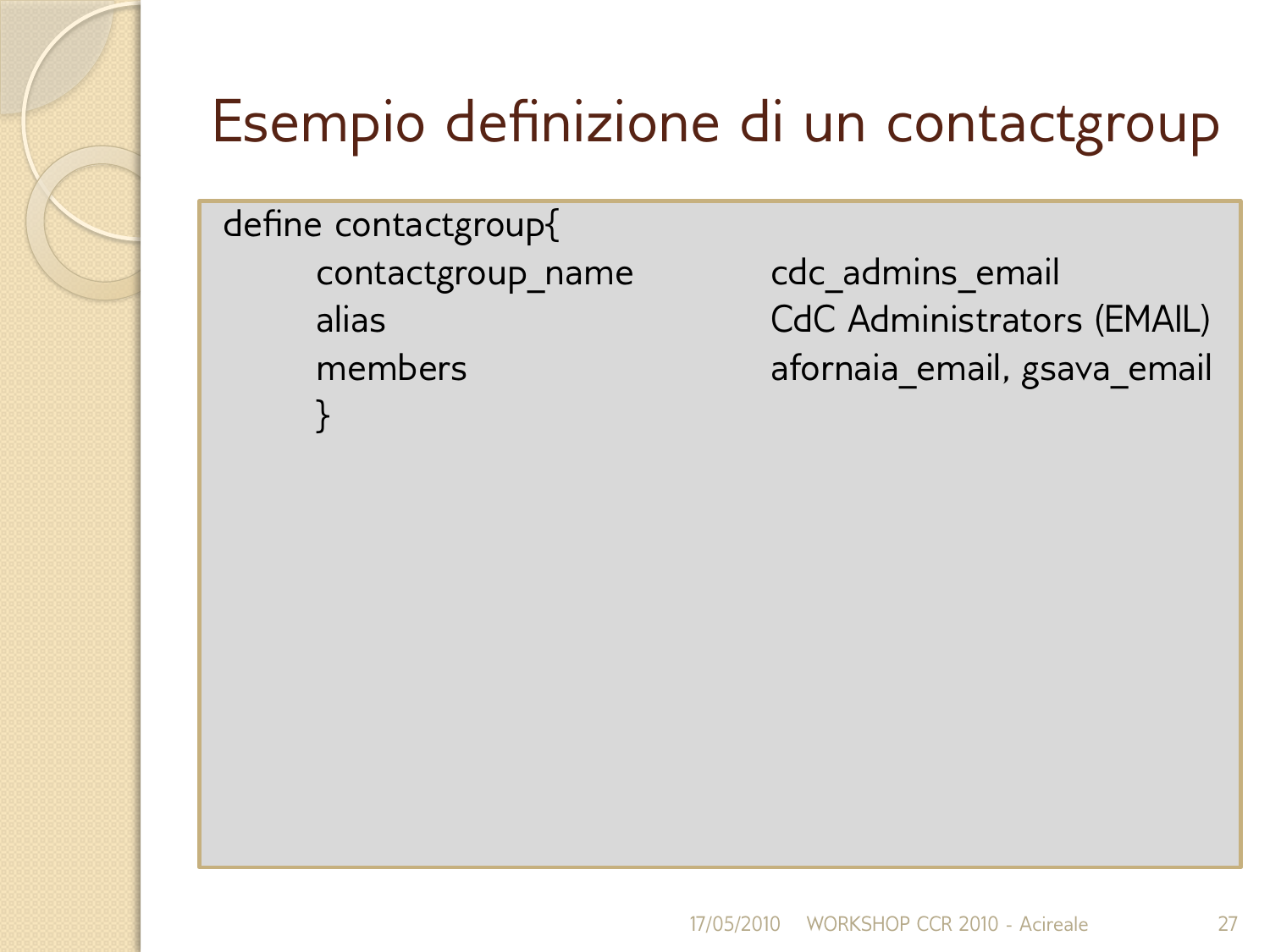

# Esempio definizione di un contactgroup
define contactgroup{
        contactgroup_name       	cdc_admins_email
        alias                   		CdC Administrators (EMAIL)
        members                 	afornaia_email, gsava_email
        }

17/05/2010
WORKSHOP CCR 2010 - Acireale
27